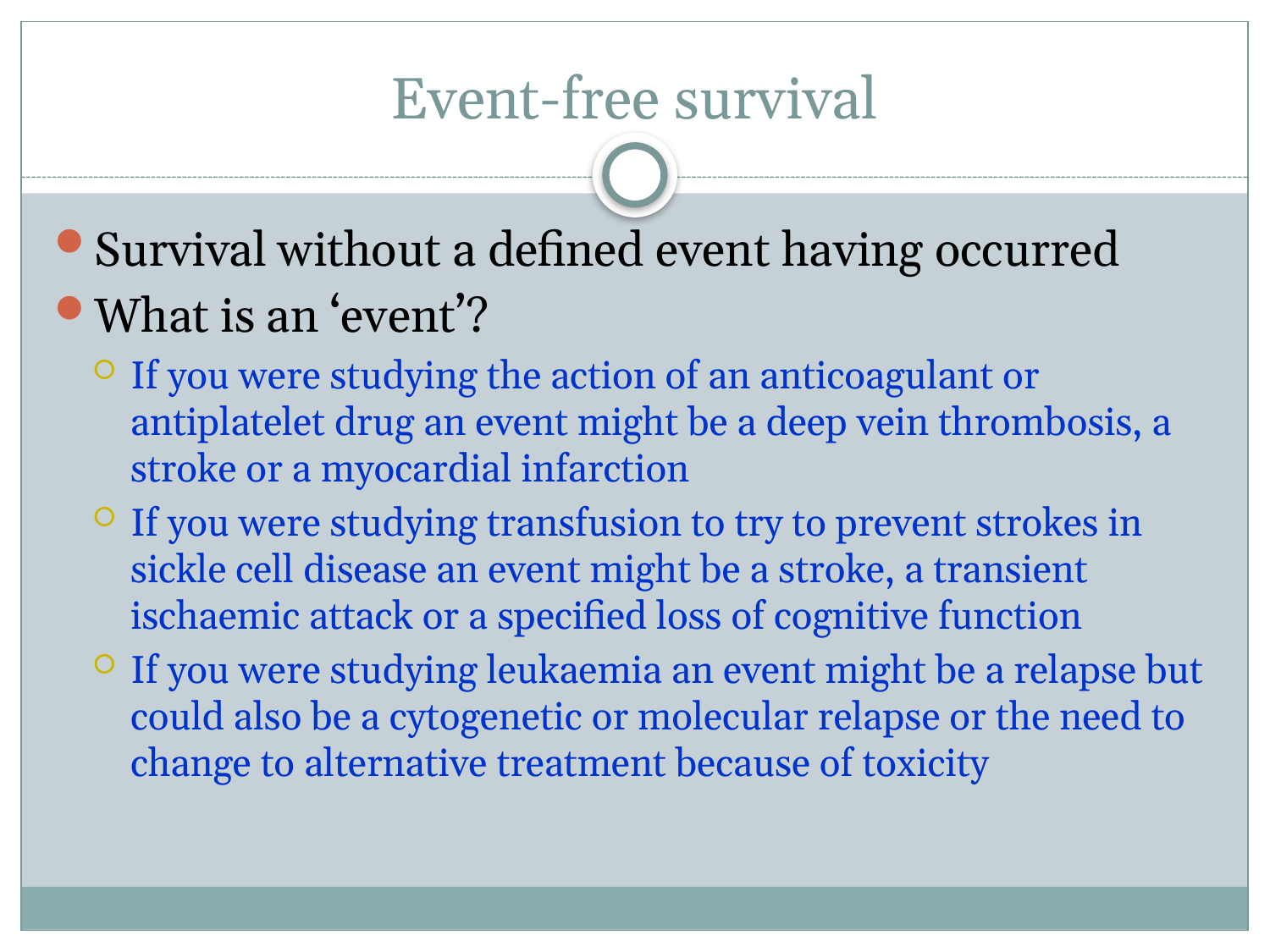

# Event-free survival
Survival without a defined event having occurred
What is an ‘event’?
If you were studying the action of an anticoagulant or antiplatelet drug an event might be a deep vein thrombosis, a stroke or a myocardial infarction
If you were studying transfusion to try to prevent strokes in sickle cell disease an event might be a stroke, a transient ischaemic attack or a specified loss of cognitive function
If you were studying leukaemia an event might be a relapse but could also be a cytogenetic or molecular relapse or the need to change to alternative treatment because of toxicity